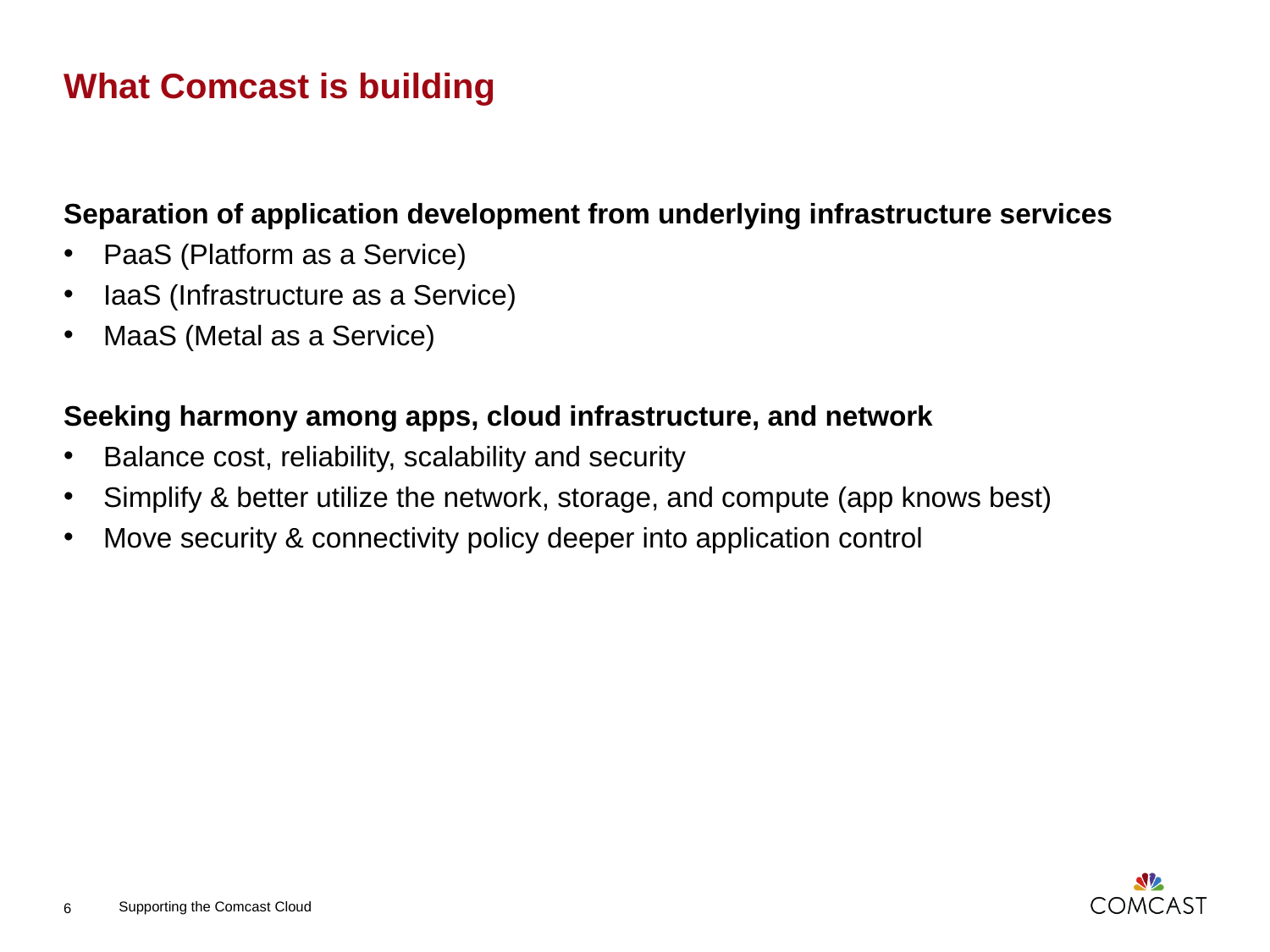

# What Comcast is building
Separation of application development from underlying infrastructure services
PaaS (Platform as a Service)
IaaS (Infrastructure as a Service)
MaaS (Metal as a Service)

Seeking harmony among apps, cloud infrastructure, and network
Balance cost, reliability, scalability and security
Simplify & better utilize the network, storage, and compute (app knows best)
Move security & connectivity policy deeper into application control
Supporting the Comcast Cloud
6